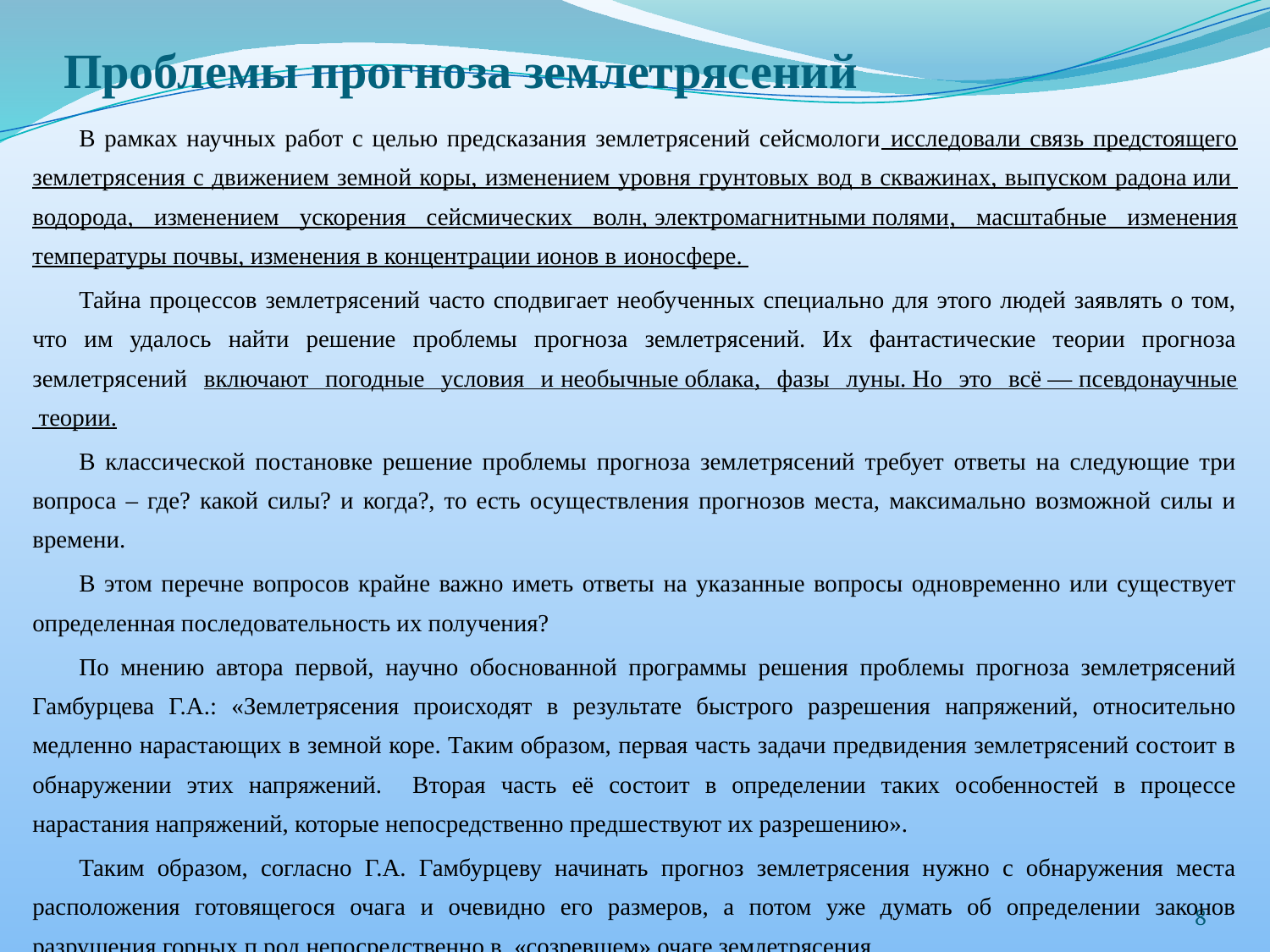

# Проблемы прогноза землетрясений
В рамках научных работ с целью предсказания землетрясений сейсмологи исследовали связь предстоящего землетрясения с движением земной коры, изменением уровня грунтовых вод в скважинах, выпуском радона или водорода, изменением ускорения сейсмических волн, электромагнитными полями, масштабные изменения температуры почвы, изменения в концентрации ионов в ионосфере.
Тайна процессов землетрясений часто сподвигает необученных специально для этого людей заявлять о том, что им удалось найти решение проблемы прогноза землетрясений. Их фантастические теории прогноза землетрясений включают погодные условия и необычные облака, фазы луны. Но это всё — псевдонаучные теории.
В классической постановке решение проблемы прогноза землетрясений требует ответы на следующие три вопроса – где? какой силы? и когда?, то есть осуществления прогнозов места, максимально возможной силы и времени.
В этом перечне вопросов крайне важно иметь ответы на указанные вопросы одновременно или существует определенная последовательность их получения?
По мнению автора первой, научно обоснованной программы решения проблемы прогноза землетрясений Гамбурцева Г.А.: «Землетрясения происходят в результате быстрого разрешения напряжений, относительно медленно нарастающих в земной коре. Таким образом, первая часть задачи предвидения землетрясений состоит в обнаружении этих напряжений.  Вторая часть её состоит в определении таких особенностей в процессе нарастания напряжений, которые непосредственно предшествуют их разрешению».
Таким образом, согласно Г.А. Гамбурцеву начинать прогноз землетрясения нужно с обнаружения места расположения готовящегося очага и очевидно его размеров, а потом уже думать об определении законов разрушения горных п род непосредственно в  «созревшем» очаге землетрясения.

8